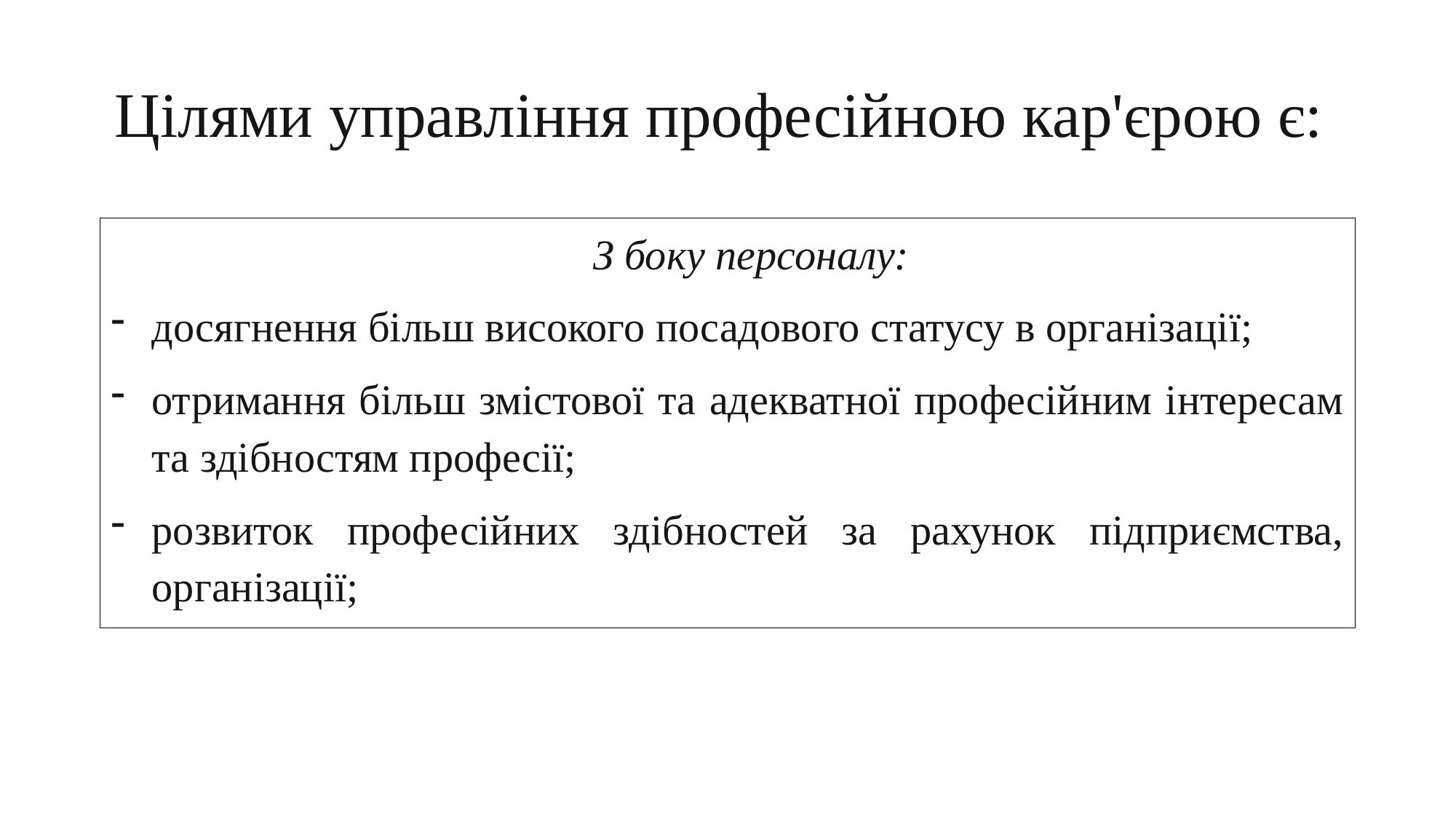

# Цілями управління професійною кар'єрою є:
З боку персоналу:
досягнення більш високого посадового статусу в організації;
отримання більш змістової та адекватної професійним інтересам та здібностям професії;
розвиток професійних здібностей за рахунок підприємства, організації;